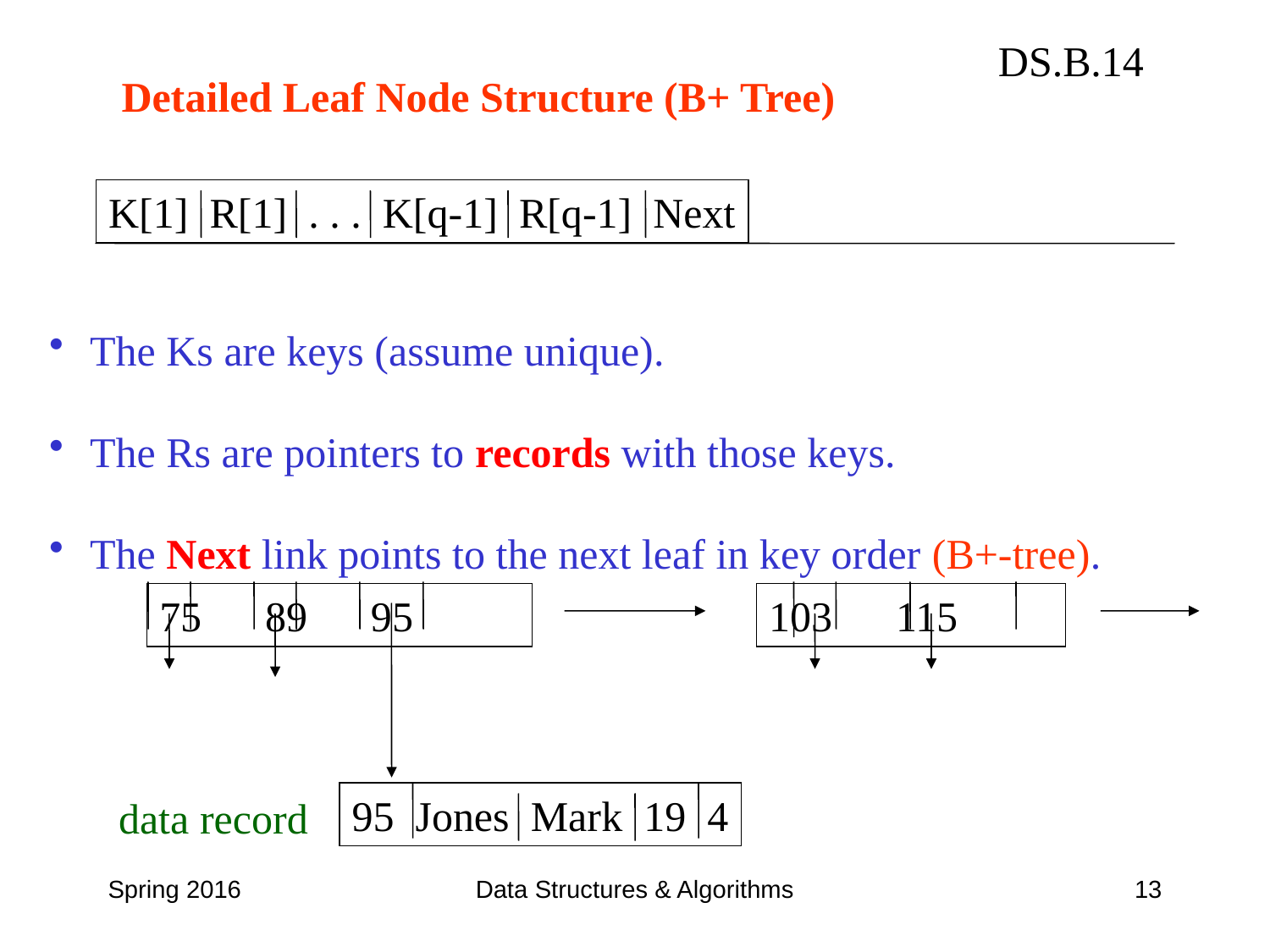

DS.B.14
Detailed Leaf Node Structure (B+ Tree)
K[1]  R[1]  . . .  K[q-1]  R[q-1]  Next

 The Ks are keys (assume unique).

 The Rs are pointers to records with those keys.

 The Next link points to the next leaf in key order (B+-tree).

75      89      95
103      115

95  Jones  Mark  19  4

data record

Spring 2016
Data Structures & Algorithms
13